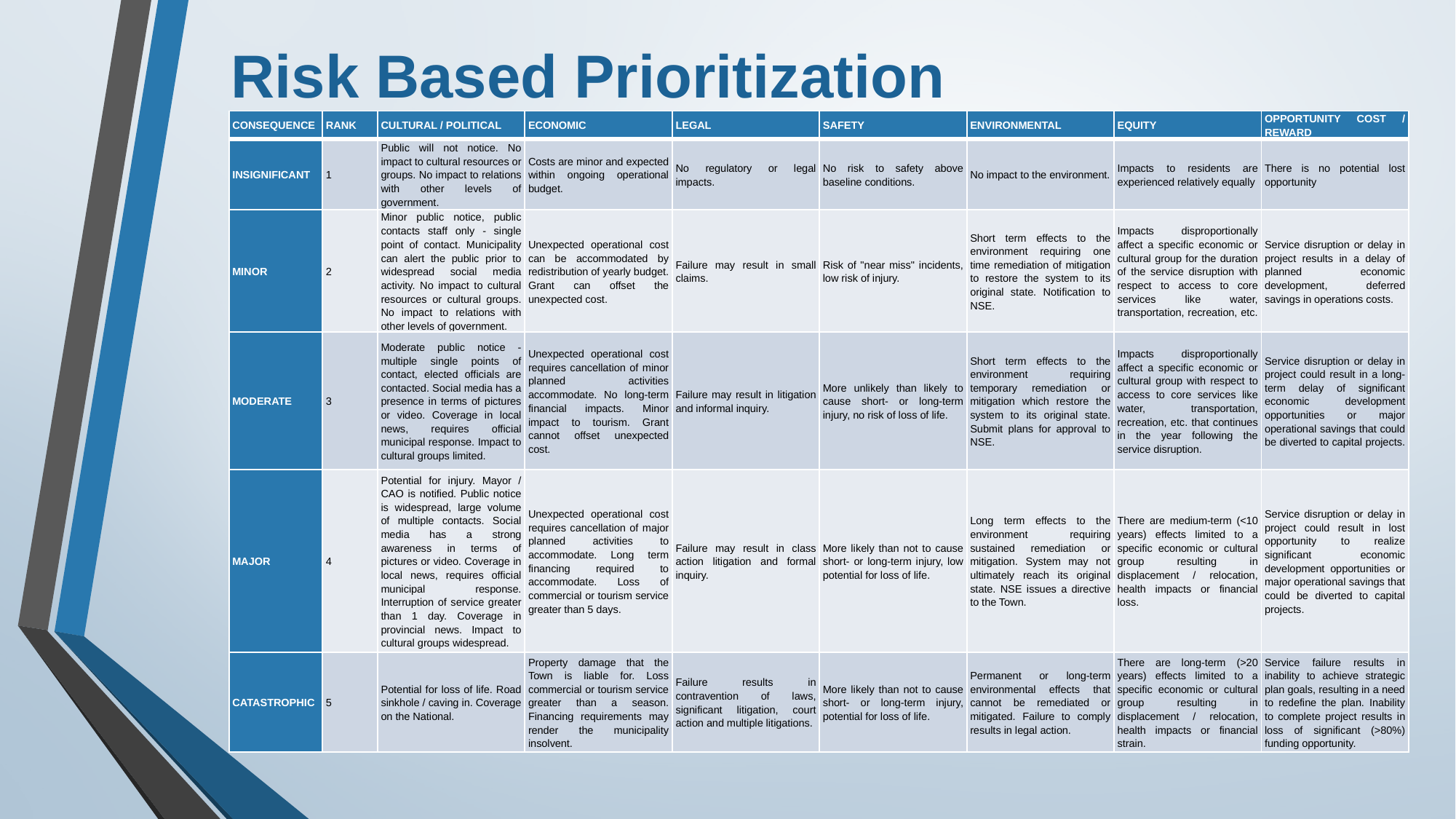

Risk Based Prioritization
| CONSEQUENCE | RANK | CULTURAL / POLITICAL | ECONOMIC | LEGAL | SAFETY | ENVIRONMENTAL | EQUITY | OPPORTUNITY COST / REWARD |
| --- | --- | --- | --- | --- | --- | --- | --- | --- |
| INSIGNIFICANT | 1 | Public will not notice. No impact to cultural resources or groups. No impact to relations with other levels of government. | Costs are minor and expected within ongoing operational budget. | No regulatory or legal impacts. | No risk to safety above baseline conditions. | No impact to the environment. | Impacts to residents are experienced relatively equally | There is no potential lost opportunity |
| MINOR | 2 | Minor public notice, public contacts staff only - single point of contact. Municipality can alert the public prior to widespread social media activity. No impact to cultural resources or cultural groups. No impact to relations with other levels of government. | Unexpected operational cost can be accommodated by redistribution of yearly budget. Grant can offset the unexpected cost. | Failure may result in small claims. | Risk of "near miss" incidents, low risk of injury. | Short term effects to the environment requiring one time remediation of mitigation to restore the system to its original state. Notification to NSE. | Impacts disproportionally affect a specific economic or cultural group for the duration of the service disruption with respect to access to core services like water, transportation, recreation, etc. | Service disruption or delay in project results in a delay of planned economic development, deferred savings in operations costs. |
| MODERATE | 3 | Moderate public notice - multiple single points of contact, elected officials are contacted. Social media has a presence in terms of pictures or video. Coverage in local news, requires official municipal response. Impact to cultural groups limited. | Unexpected operational cost requires cancellation of minor planned activities accommodate. No long-term financial impacts. Minor impact to tourism. Grant cannot offset unexpected cost. | Failure may result in litigation and informal inquiry. | More unlikely than likely to cause short- or long-term injury, no risk of loss of life. | Short term effects to the environment requiring temporary remediation or mitigation which restore the system to its original state. Submit plans for approval to NSE. | Impacts disproportionally affect a specific economic or cultural group with respect to access to core services like water, transportation, recreation, etc. that continues in the year following the service disruption. | Service disruption or delay in project could result in a long-term delay of significant economic development opportunities or major operational savings that could be diverted to capital projects. |
| MAJOR | 4 | Potential for injury. Mayor / CAO is notified. Public notice is widespread, large volume of multiple contacts. Social media has a strong awareness in terms of pictures or video. Coverage in local news, requires official municipal response. Interruption of service greater than 1 day. Coverage in provincial news. Impact to cultural groups widespread. | Unexpected operational cost requires cancellation of major planned activities to accommodate. Long term financing required to accommodate. Loss of commercial or tourism service greater than 5 days. | Failure may result in class action litigation and formal inquiry. | More likely than not to cause short- or long-term injury, low potential for loss of life. | Long term effects to the environment requiring sustained remediation or mitigation. System may not ultimately reach its original state. NSE issues a directive to the Town. | There are medium-term (<10 years) effects limited to a specific economic or cultural group resulting in displacement / relocation, health impacts or financial loss. | Service disruption or delay in project could result in lost opportunity to realize significant economic development opportunities or major operational savings that could be diverted to capital projects. |
| CATASTROPHIC | 5 | Potential for loss of life. Road sinkhole / caving in. Coverage on the National. | Property damage that the Town is liable for. Loss commercial or tourism service greater than a season. Financing requirements may render the municipality insolvent. | Failure results in contravention of laws, significant litigation, court action and multiple litigations. | More likely than not to cause short- or long-term injury, potential for loss of life. | Permanent or long-term environmental effects that cannot be remediated or mitigated. Failure to comply results in legal action. | There are long-term (>20 years) effects limited to a specific economic or cultural group resulting in displacement / relocation, health impacts or financial strain. | Service failure results in inability to achieve strategic plan goals, resulting in a need to redefine the plan. Inability to complete project results in loss of significant (>80%) funding opportunity. |